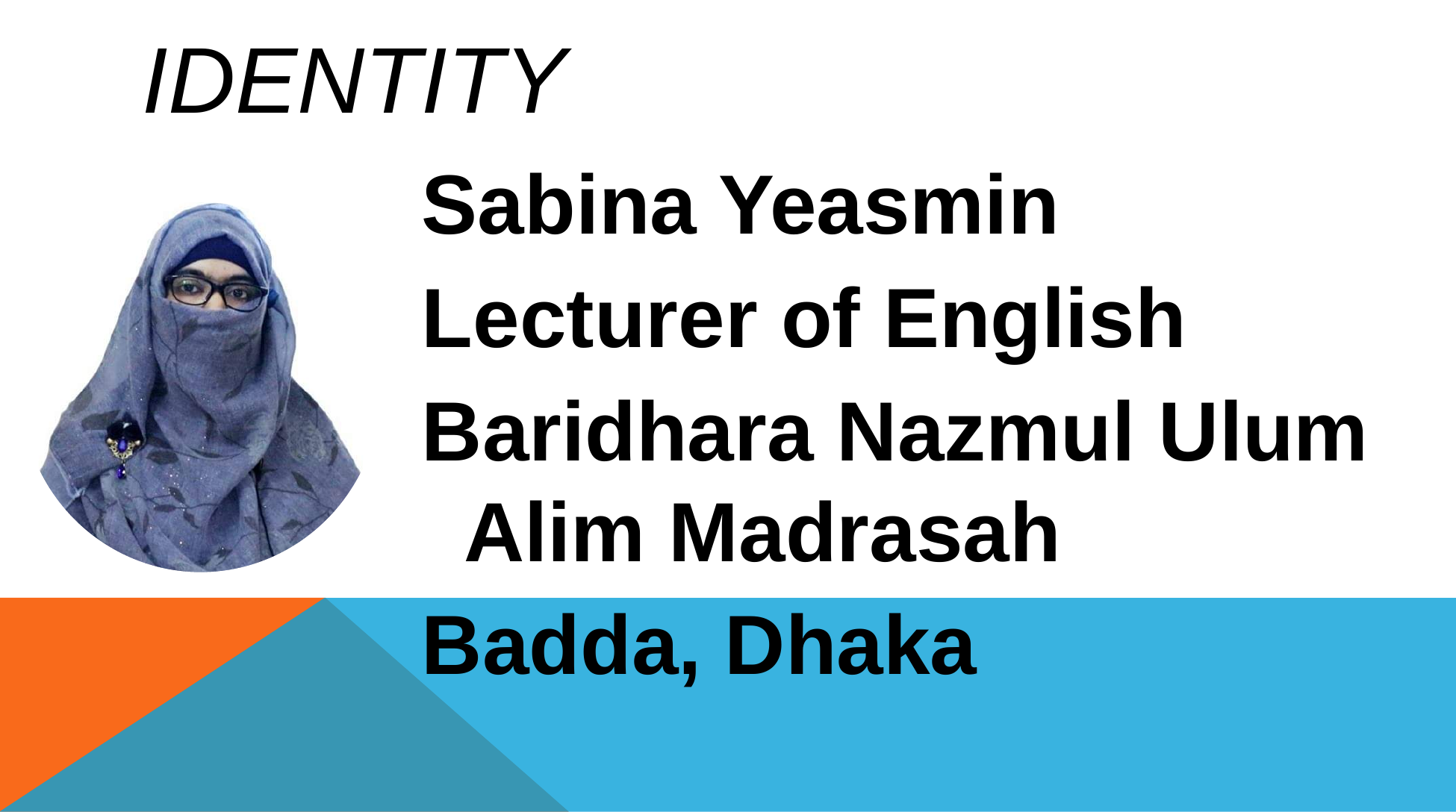

# IDENTITY
Sabina Yeasmin
Lecturer of English
Baridhara Nazmul Ulum Alim Madrasah
Badda, Dhaka